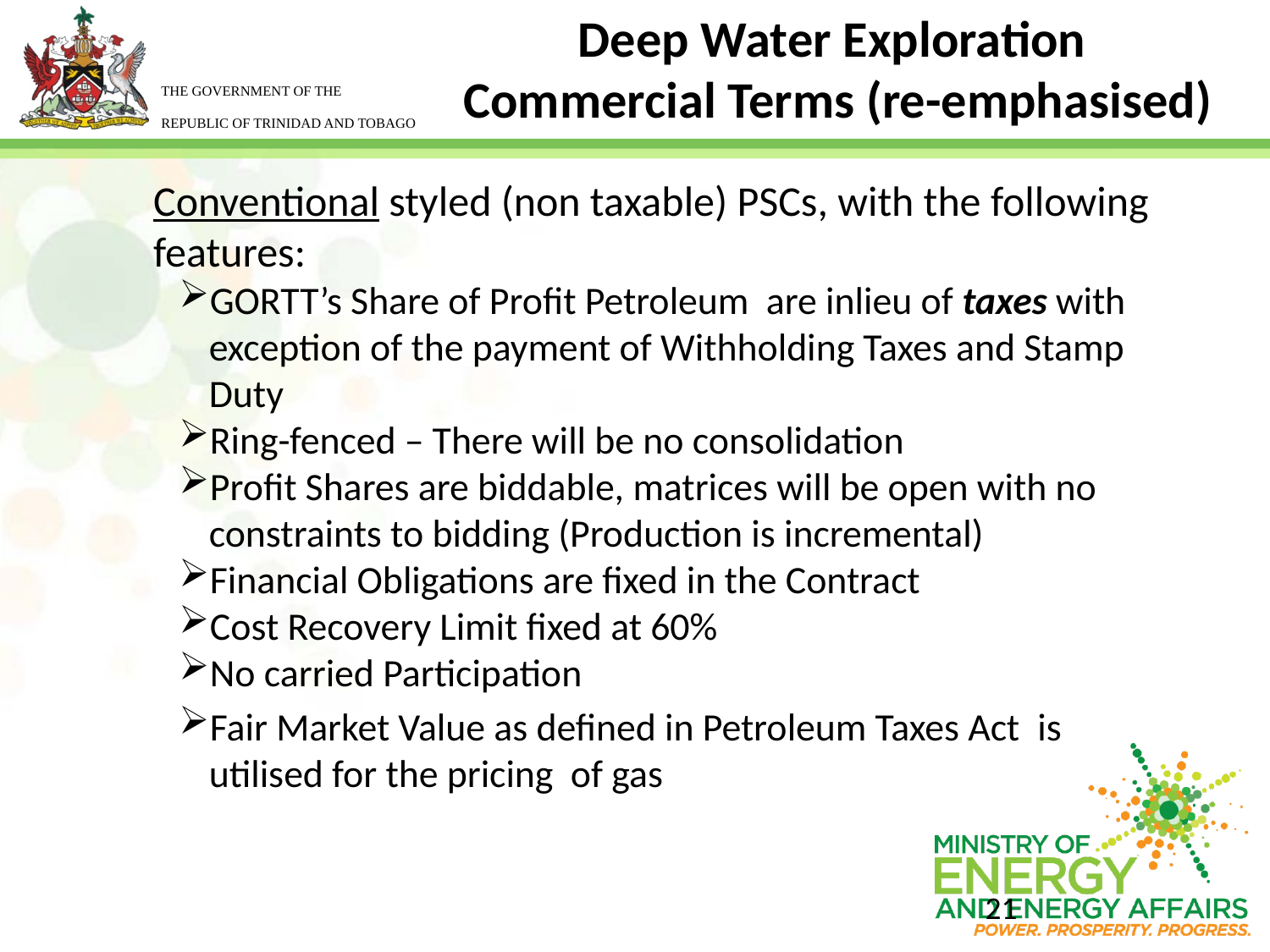

# Deep Water Exploration Commercial Terms (re-emphasised)
Conventional styled (non taxable) PSCs, with the following features:
GORTT’s Share of Profit Petroleum  are inlieu of taxes with exception of the payment of Withholding Taxes and Stamp Duty
Ring-fenced – There will be no consolidation
Profit Shares are biddable, matrices will be open with no constraints to bidding (Production is incremental)
Financial Obligations are fixed in the Contract
Cost Recovery Limit fixed at 60%
No carried Participation
Fair Market Value as defined in Petroleum Taxes Act  is utilised for the pricing  of gas

21